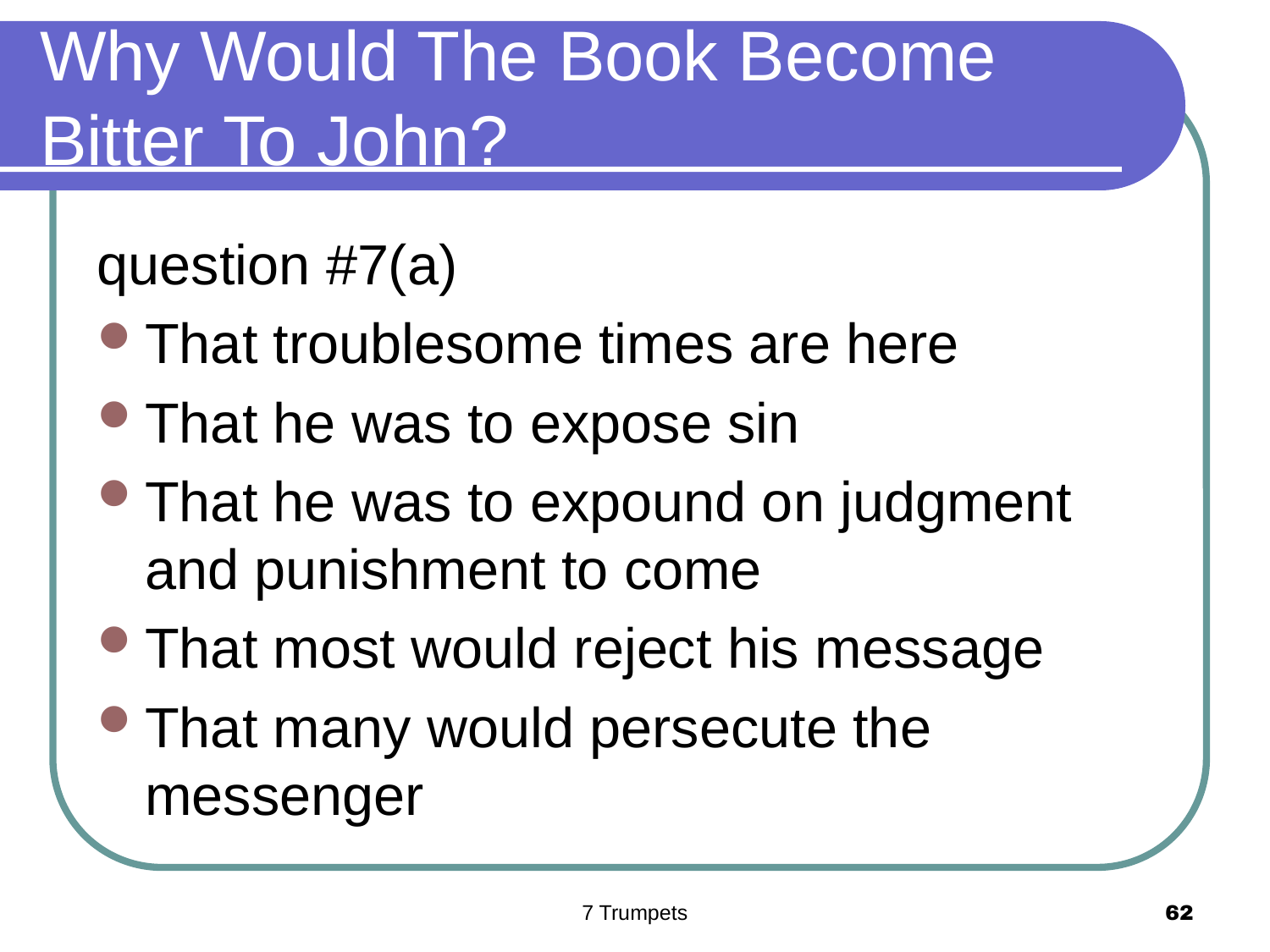

# Why Would The Book Become Bitter To John?
question #7(a)
That troublesome times are here
That he was to expose sin
That he was to expound on judgment and punishment to come
That most would reject his message
That many would persecute the messenger
7 Trumpets
62